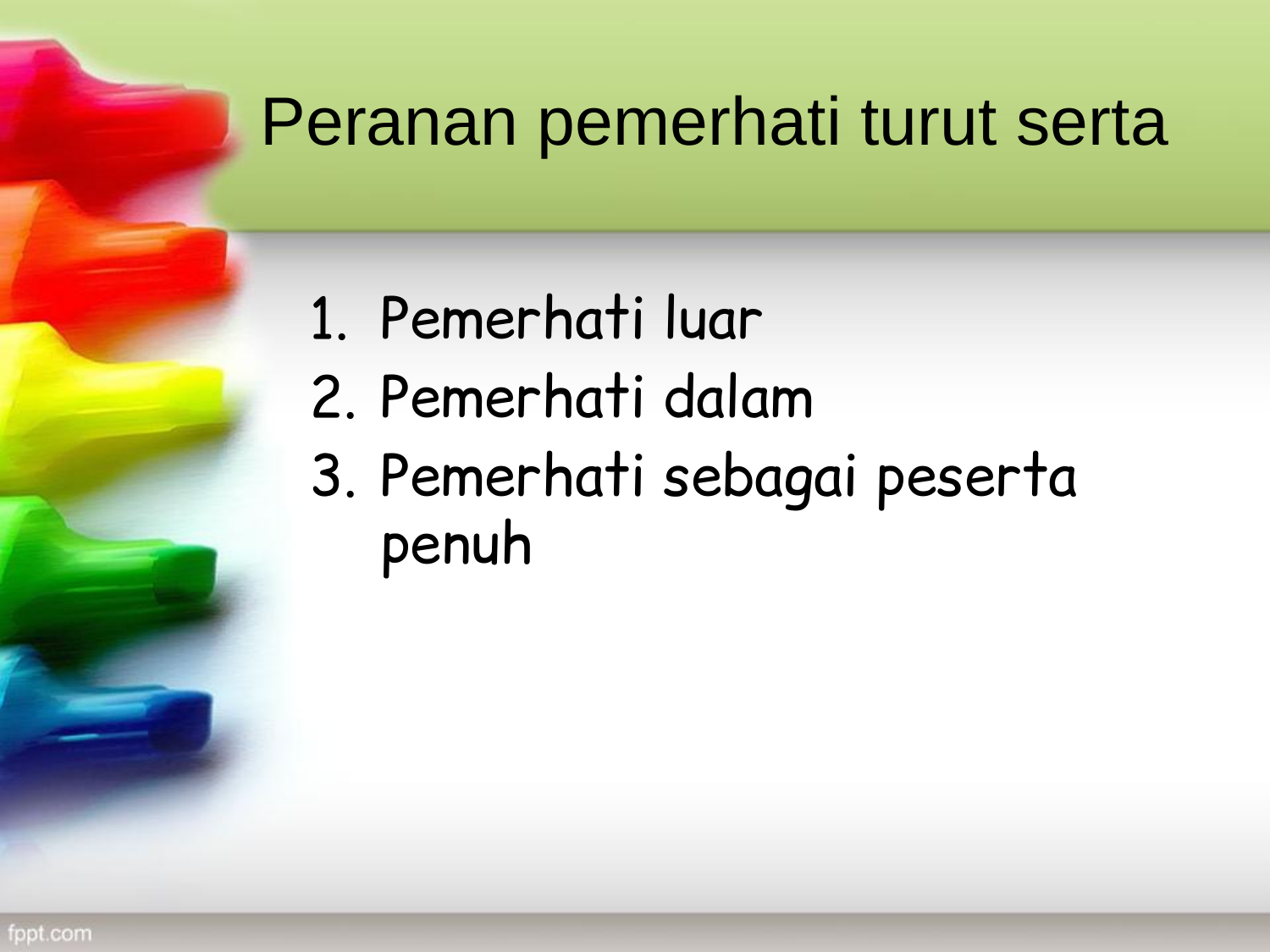

# Peranan pemerhati turut serta
Pemerhati luar
Pemerhati dalam
Pemerhati sebagai peserta penuh